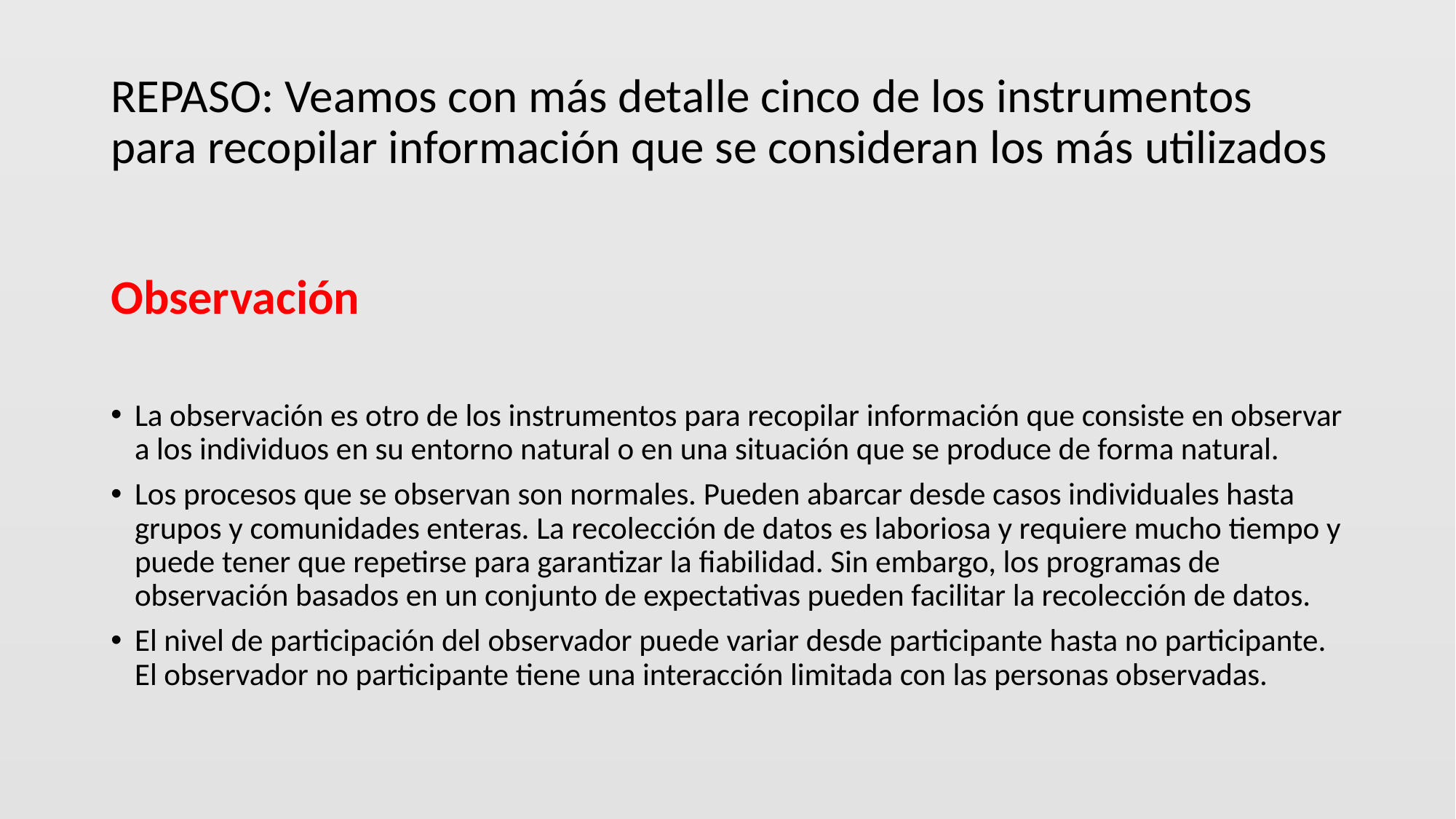

# REPASO: Veamos con más detalle cinco de los instrumentos para recopilar información que se consideran los más utilizados
Observación

La observación es otro de los instrumentos para recopilar información que consiste en observar a los individuos en su entorno natural o en una situación que se produce de forma natural.
Los procesos que se observan son normales. Pueden abarcar desde casos individuales hasta grupos y comunidades enteras. La recolección de datos es laboriosa y requiere mucho tiempo y puede tener que repetirse para garantizar la fiabilidad. Sin embargo, los programas de observación basados en un conjunto de expectativas pueden facilitar la recolección de datos.
El nivel de participación del observador puede variar desde participante hasta no participante. El observador no participante tiene una interacción limitada con las personas observadas.